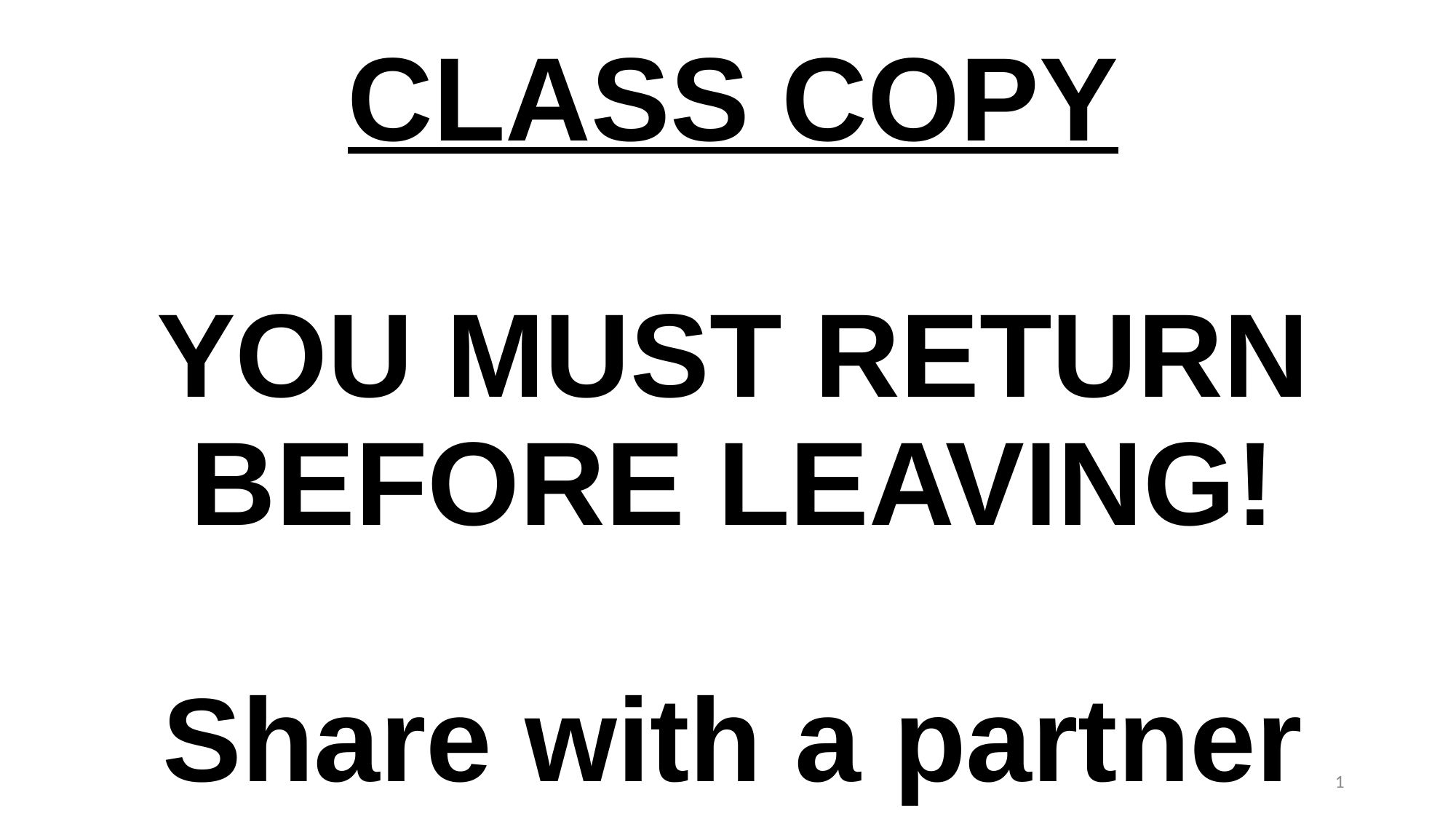

# CLASS COPY YOU MUST RETURN BEFORE LEAVING! Share with a partner
1